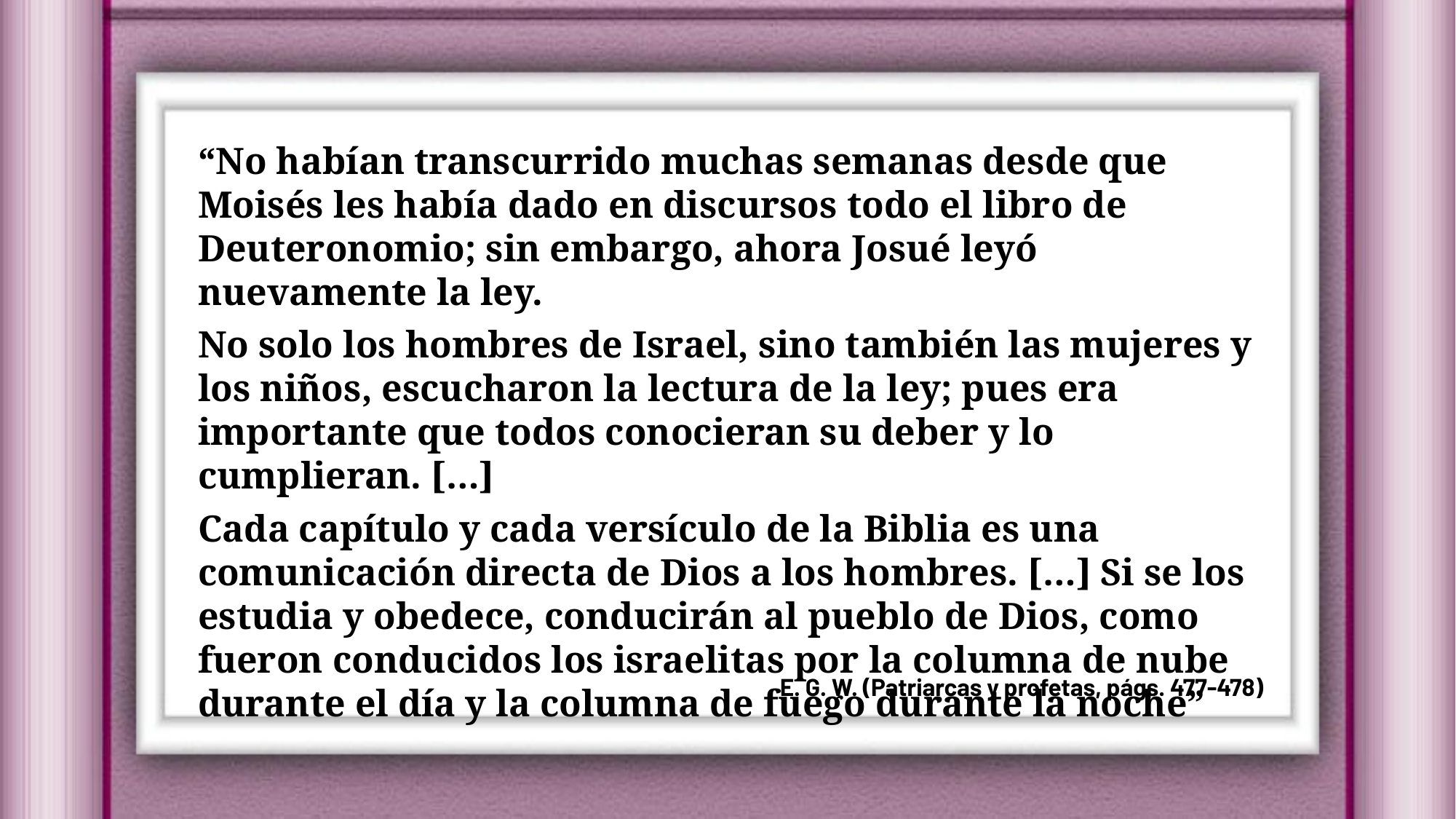

“No habían transcurrido muchas semanas desde que Moisés les había dado en discursos todo el libro de Deuteronomio; sin embargo, ahora Josué leyó nuevamente la ley.
No solo los hombres de Israel, sino también las mujeres y los niños, escucharon la lectura de la ley; pues era importante que todos conocieran su deber y lo cumplieran. […]
Cada capítulo y cada versículo de la Biblia es una comunicación directa de Dios a los hombres. […] Si se los estudia y obedece, conducirán al pueblo de Dios, como fueron conducidos los israelitas por la columna de nube durante el día y la columna de fuego durante la noche”
E. G. W. (Patriarcas y profetas, págs. 477-478)